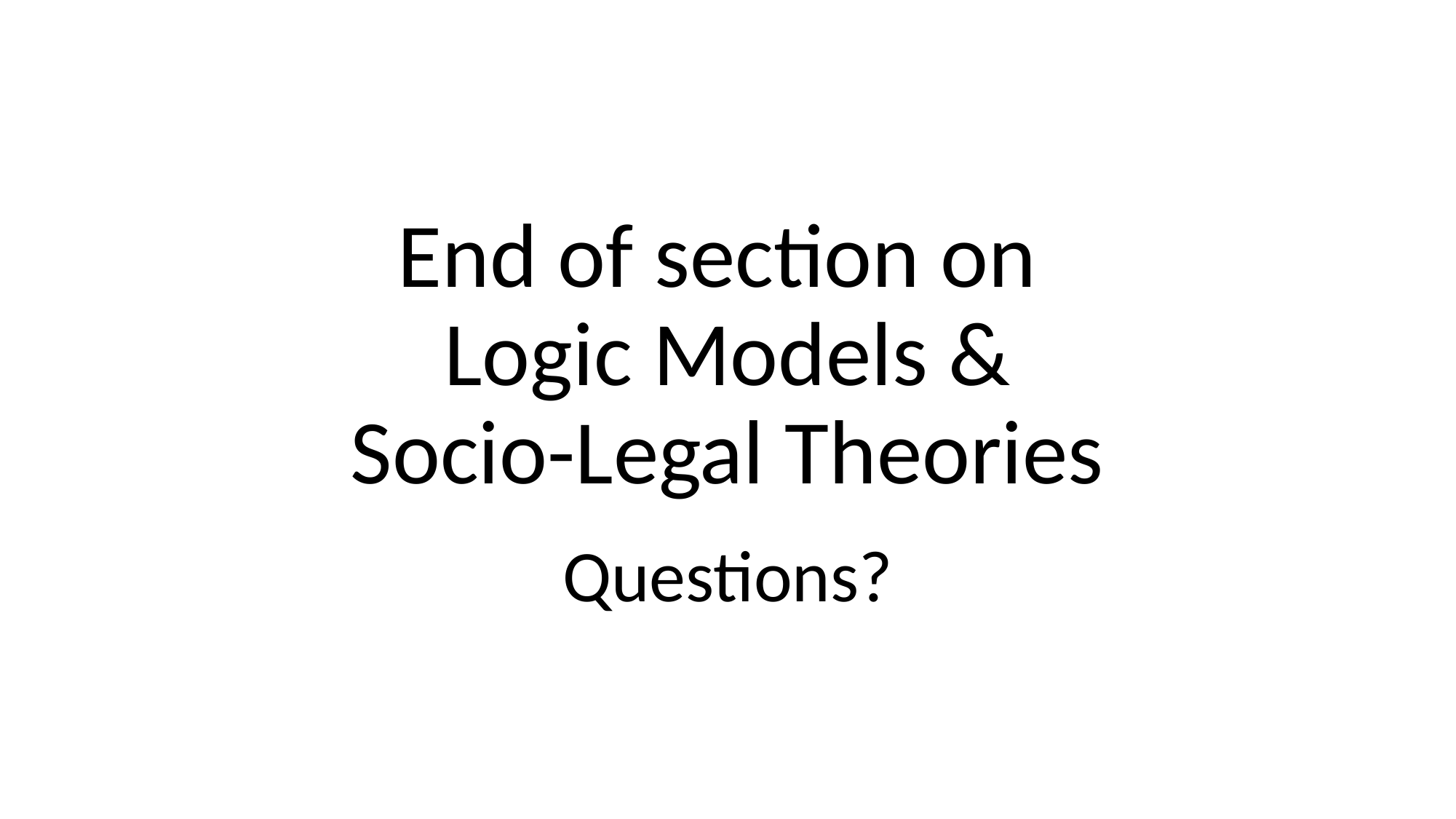

# End of section on Logic Models & Socio-Legal Theories
Questions?